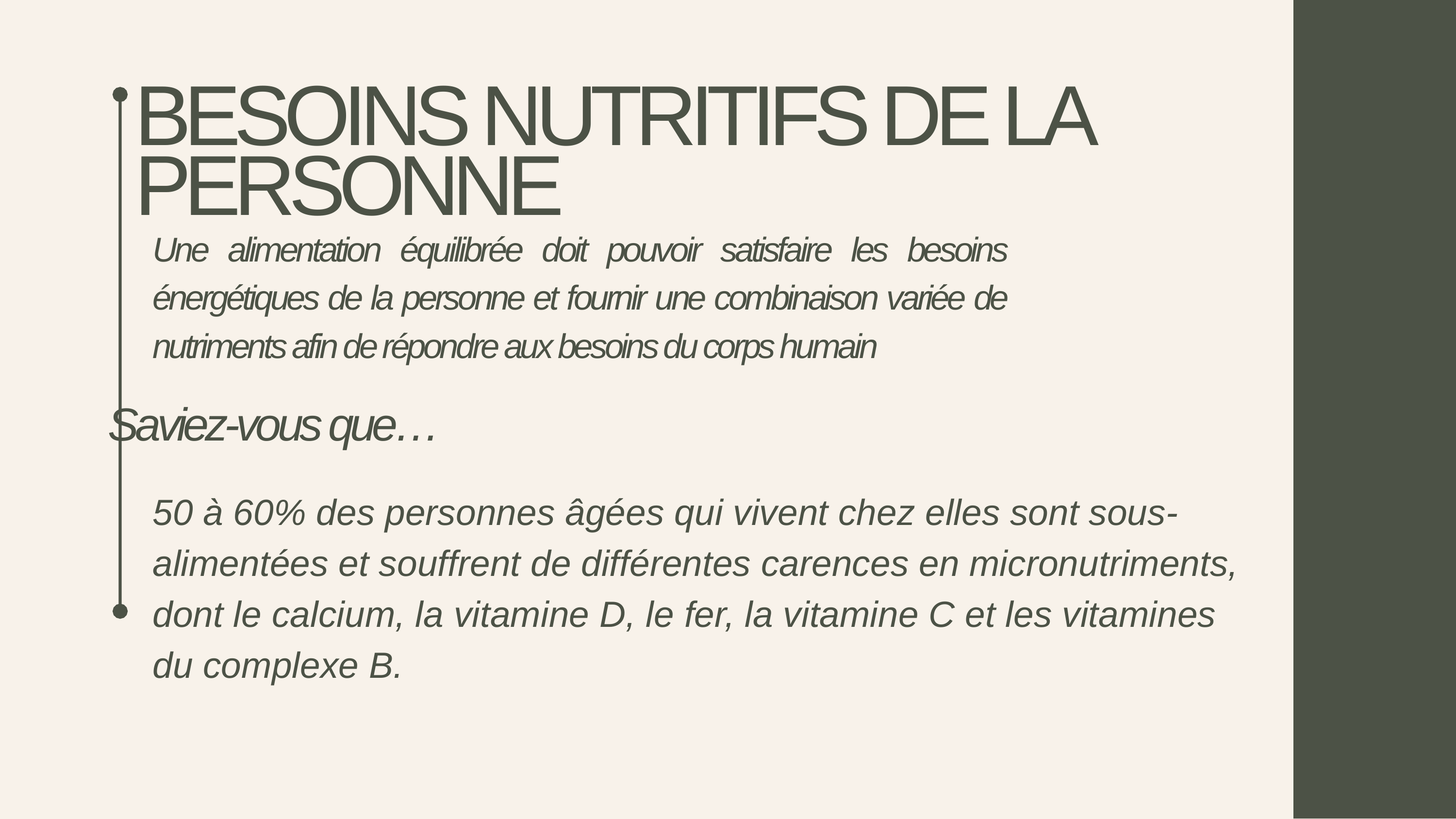

BESOINS NUTRITIFS DE LA PERSONNE

Une alimentation équilibrée doit pouvoir satisfaire les besoins énergétiques de la personne et fournir une combinaison variée de nutriments afin de répondre aux besoins du corps humain
Saviez-vous que…

50 à 60% des personnes âgées qui vivent chez elles sont sous-alimentées et souffrent de différentes carences en micronutriments, dont le calcium, la vitamine D, le fer, la vitamine C et les vitamines du complexe B.